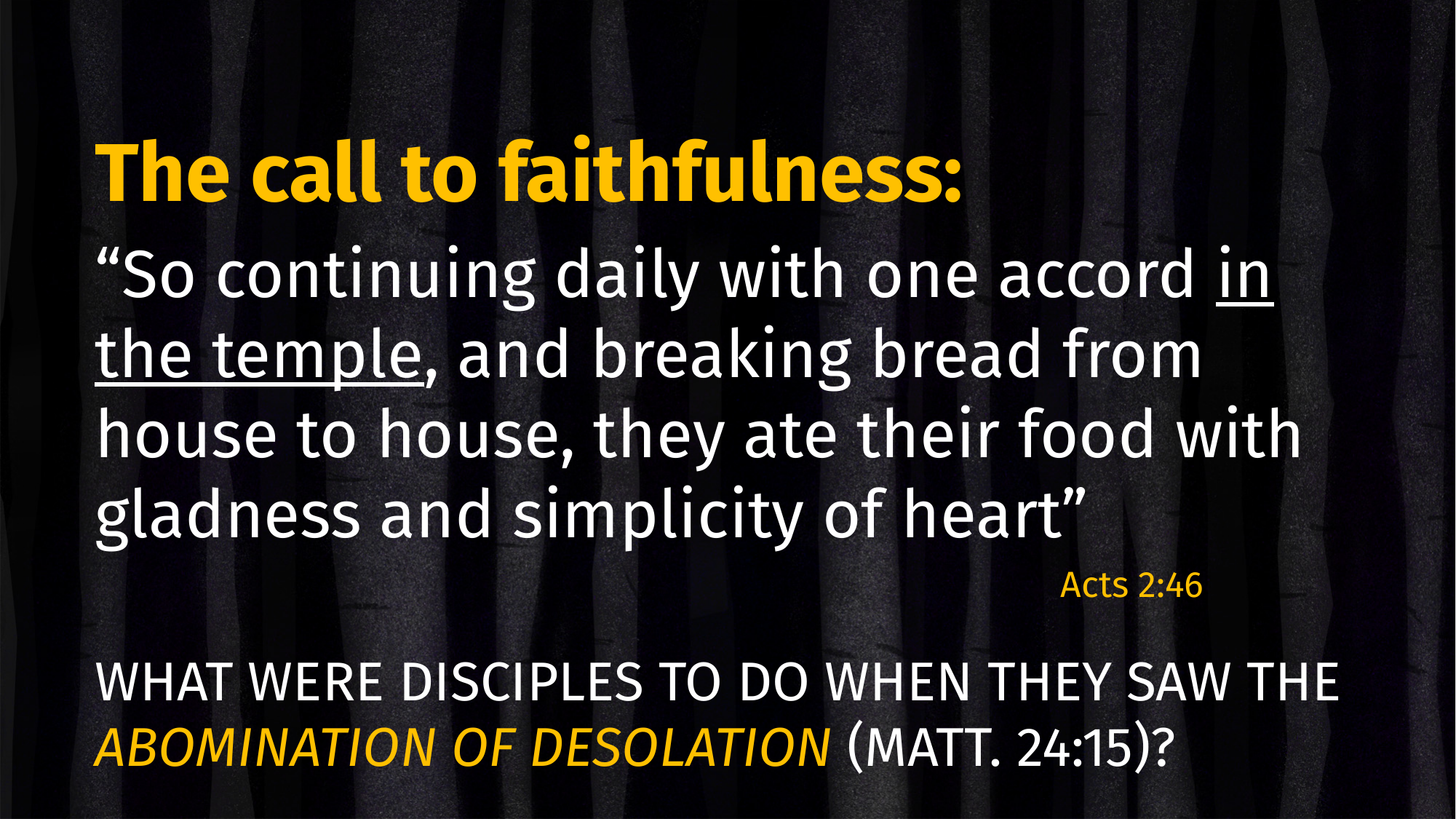

The call to faithfulness:
“So continuing daily with one accord in the temple, and breaking bread from house to house, they ate their food with gladness and simplicity of heart”
Acts 2:46
WHAT WERE DISCIPLES TO DO WHEN THEY SAW THE ABOMINATION OF DESOLATION (MATT. 24:15)?